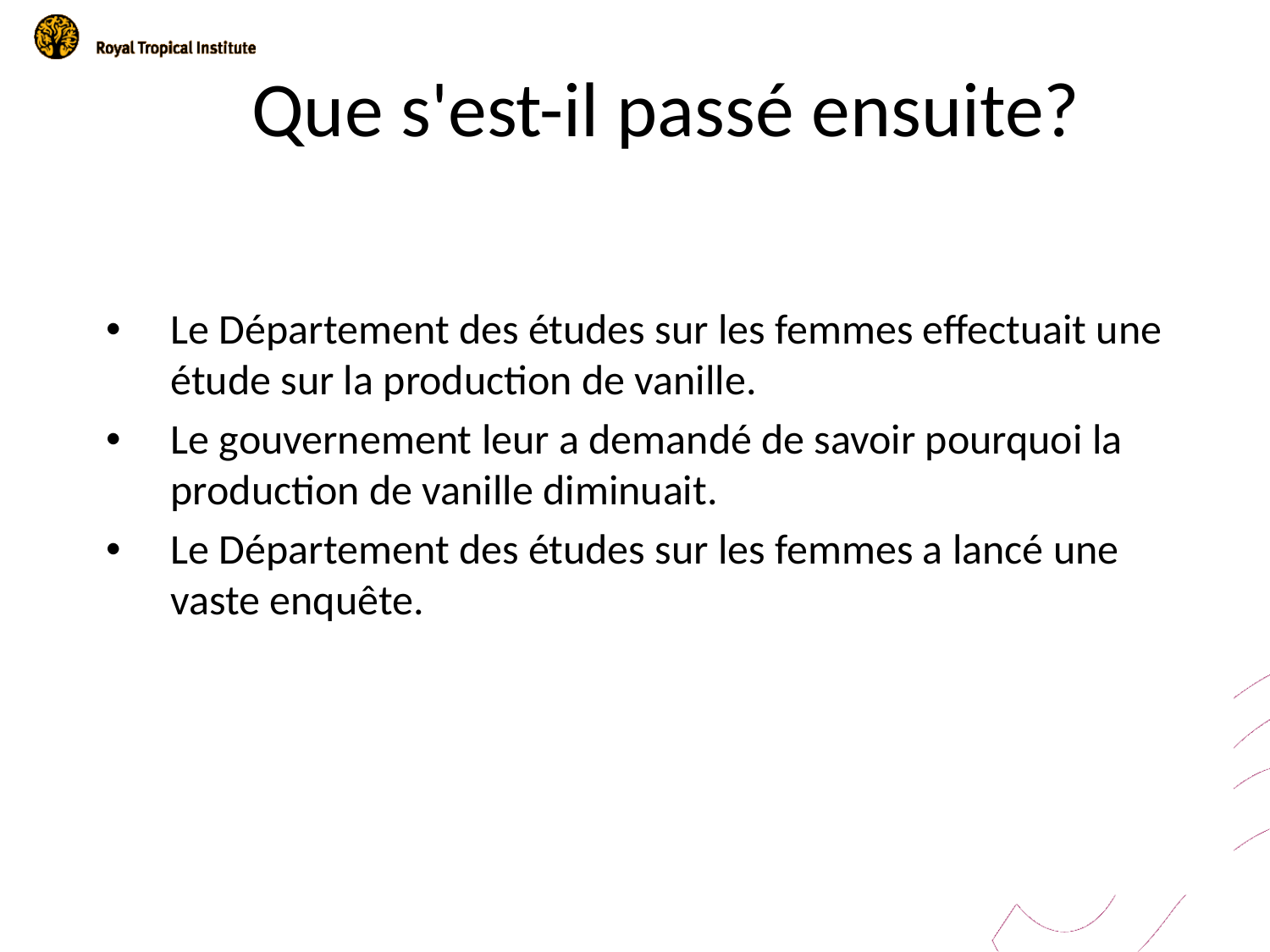

# Que s'est-il passé ensuite?

Le Département des études sur les femmes effectuait une étude sur la production de vanille.
Le gouvernement leur a demandé de savoir pourquoi la production de vanille diminuait.
Le Département des études sur les femmes a lancé une vaste enquête.